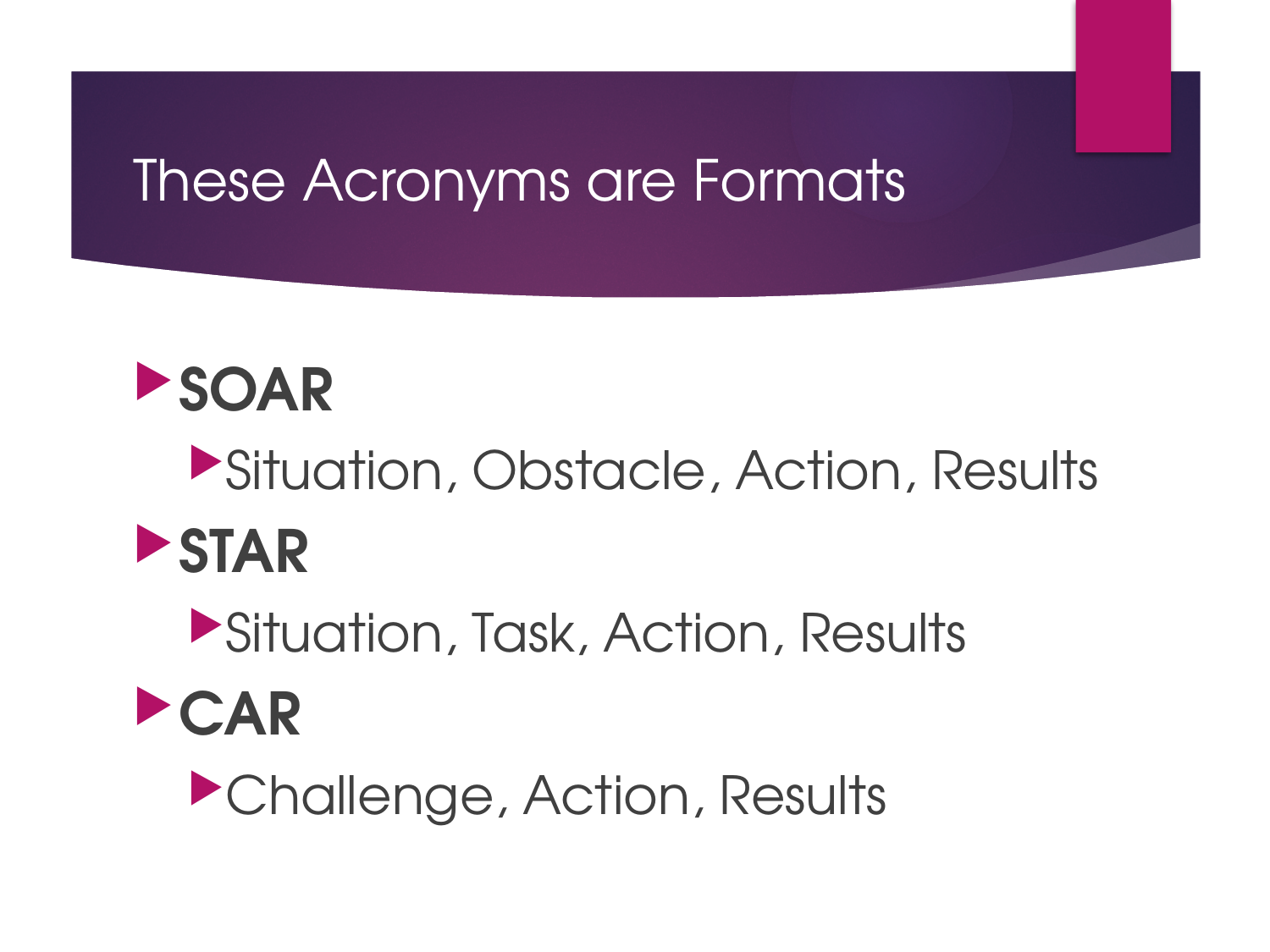

# These Acronyms are Formats
SOAR
Situation, Obstacle, Action, Results
STAR
Situation, Task, Action, Results
CAR
Challenge, Action, Results